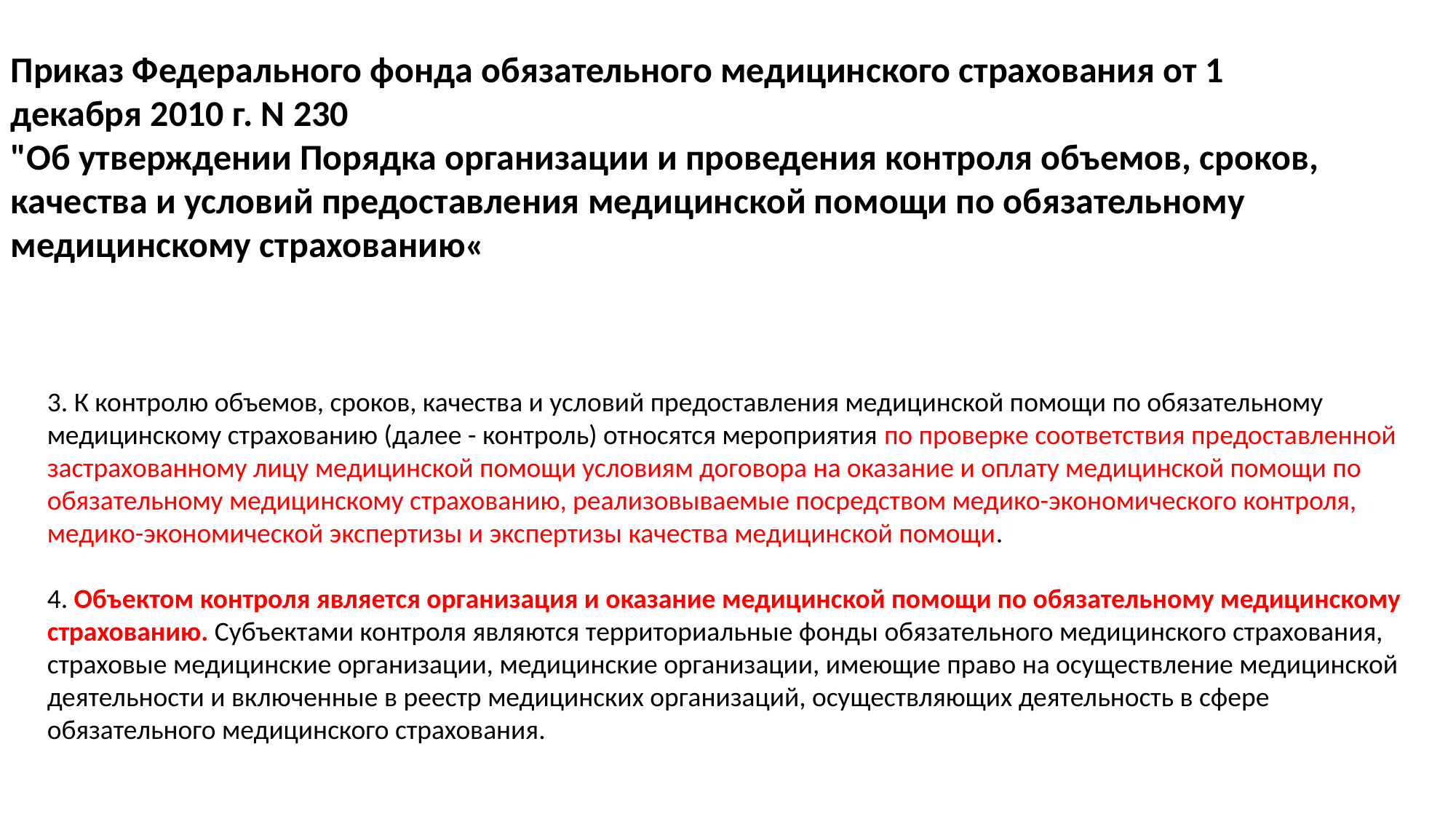

Приказ Федерального фонда обязательного медицинского страхования от 1 декабря 2010 г. N 230
"Об утверждении Порядка организации и проведения контроля объемов, сроков, качества и условий предоставления медицинской помощи по обязательному медицинскому страхованию«

3. К контролю объемов, сроков, качества и условий предоставления медицинской помощи по обязательному медицинскому страхованию (далее - контроль) относятся мероприятия по проверке соответствия предоставленной застрахованному лицу медицинской помощи условиям договора на оказание и оплату медицинской помощи по обязательному медицинскому страхованию, реализовываемые посредством медико-экономического контроля, медико-экономической экспертизы и экспертизы качества медицинской помощи.

4. Объектом контроля является организация и оказание медицинской помощи по обязательному медицинскому страхованию. Субъектами контроля являются территориальные фонды обязательного медицинского страхования, страховые медицинские организации, медицинские организации, имеющие право на осуществление медицинской деятельности и включенные в реестр медицинских организаций, осуществляющих деятельность в сфере обязательного медицинского страхования.